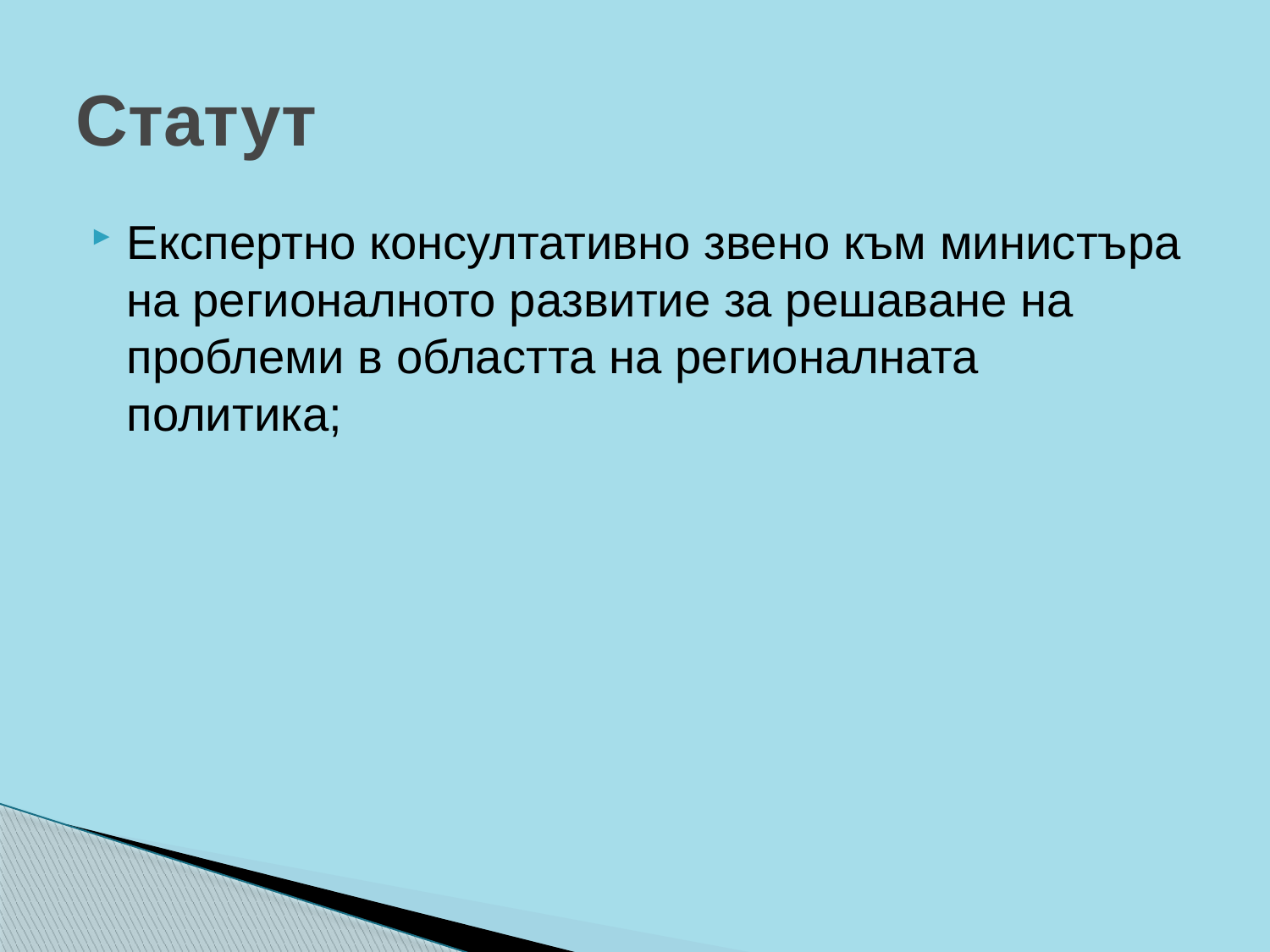

# Статут
Експертно консултативно звено към министъра на регионалното развитие за решаване на проблеми в областта на регионалната политика;